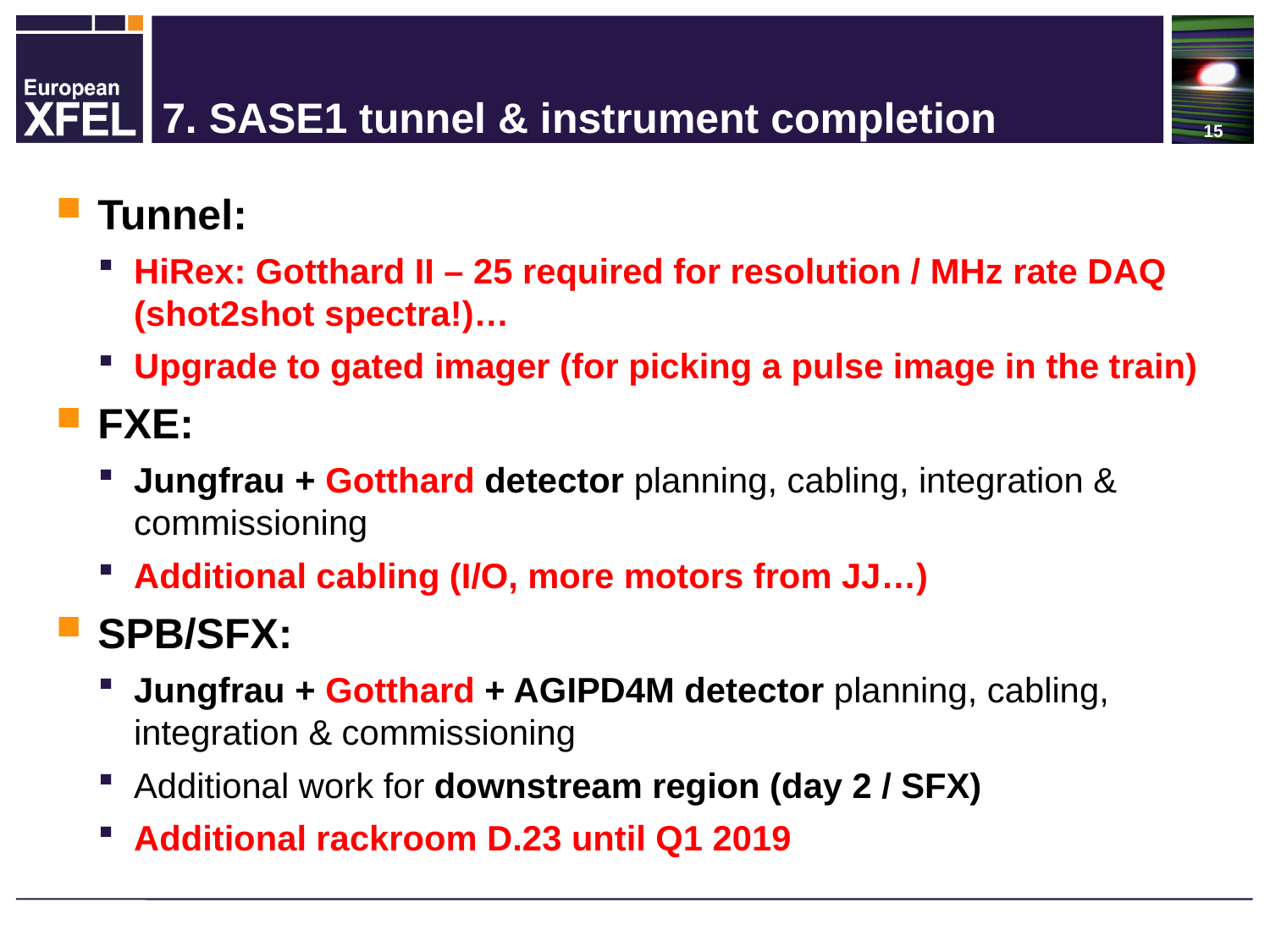

# 7. SASE1 tunnel & instrument completion
Tunnel:
HiRex: Gotthard II – 25 required for resolution / MHz rate DAQ (shot2shot spectra!)…
Upgrade to gated imager (for picking a pulse image in the train)
FXE:
Jungfrau + Gotthard detector planning, cabling, integration & commissioning
Additional cabling (I/O, more motors from JJ…)
SPB/SFX:
Jungfrau + Gotthard + AGIPD4M detector planning, cabling, integration & commissioning
Additional work for downstream region (day 2 / SFX)
Additional rackroom D.23 until Q1 2019